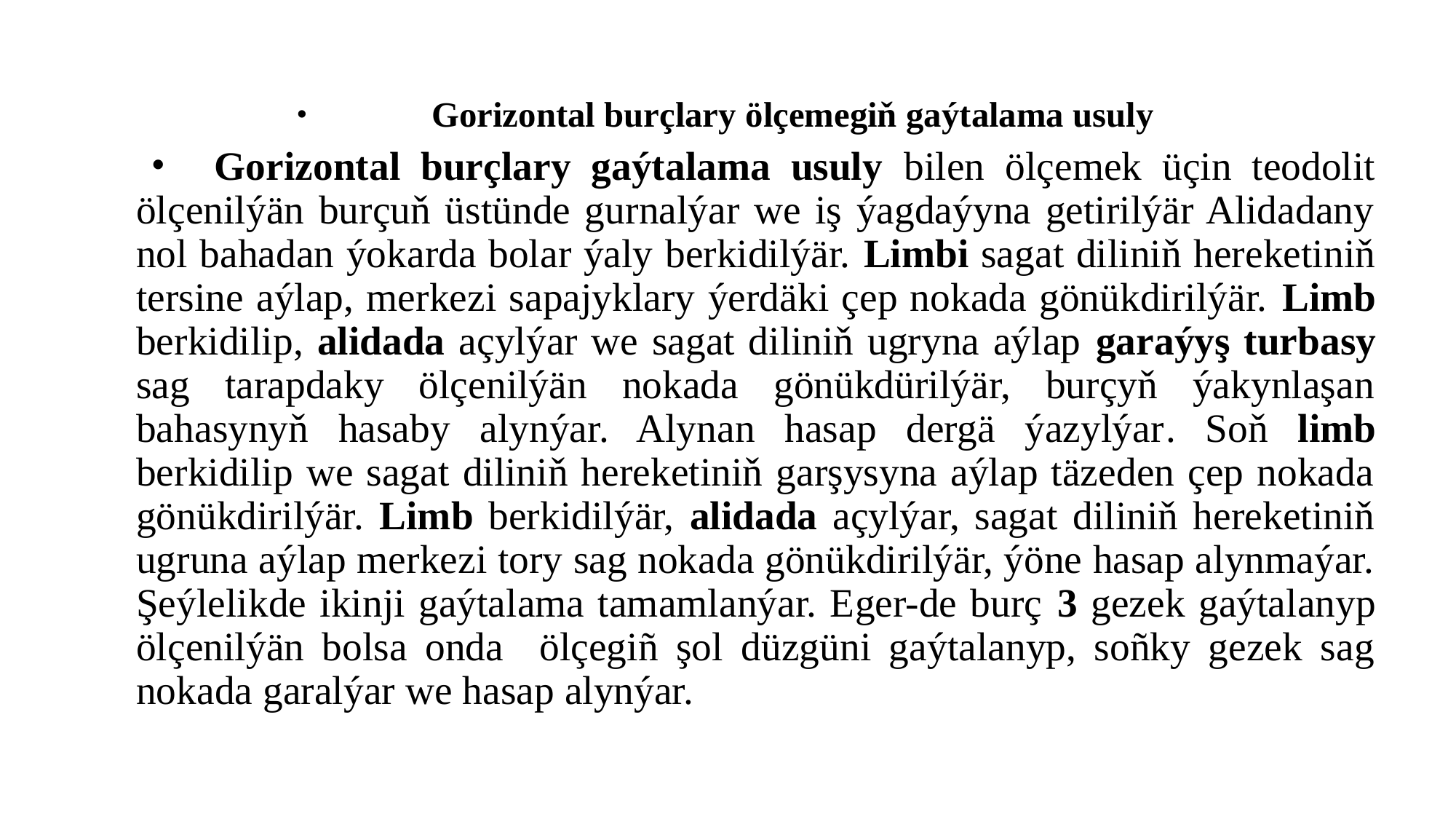

#
    Gorizontal burçlary ölçemegiň gaýtalama usuly
  Gorizontal burçlary gaýtalama usuly bilen ölçemek üçin teodolit ölçenilýän burçuň üstünde gurnalýar we iş ýagdaýyna getirilýär Alidadany nol bahadan ýokarda bolar ýaly berkidilýär. Limbi sagat diliniň hereketiniň tersine aýlap, merkezi sapajyklary ýerdäki çep nokada gönükdirilýär. Limb berkidilip, alidada açylýar we sagat diliniň ugryna aýlap garaýyş turbasy sag tarapdaky ölçenilýän nokada gönükdürilýär, burçyň ýakynlaşan bahasynyň hasaby alynýar. Alynan hasap dergä ýazylýar. Soň limb berkidilip we sagat diliniň hereketiniň garşysyna aýlap täzeden çep nokada gönükdirilýär. Limb berkidilýär, alidada açylýar, sagat diliniň hereketiniň ugruna aýlap merkezi tory sag nokada gönükdirilýär, ýöne hasap alynmaýar. Şeýlelikde ikinji gaýtalama tamamlanýar. Eger-de burç 3 gezek gaýtalanyp ölçenilýän bolsa onda  ölçegiñ şol düzgüni gaýtalanyp, soñky gezek sag nokada garalýar we hasap alynýar.